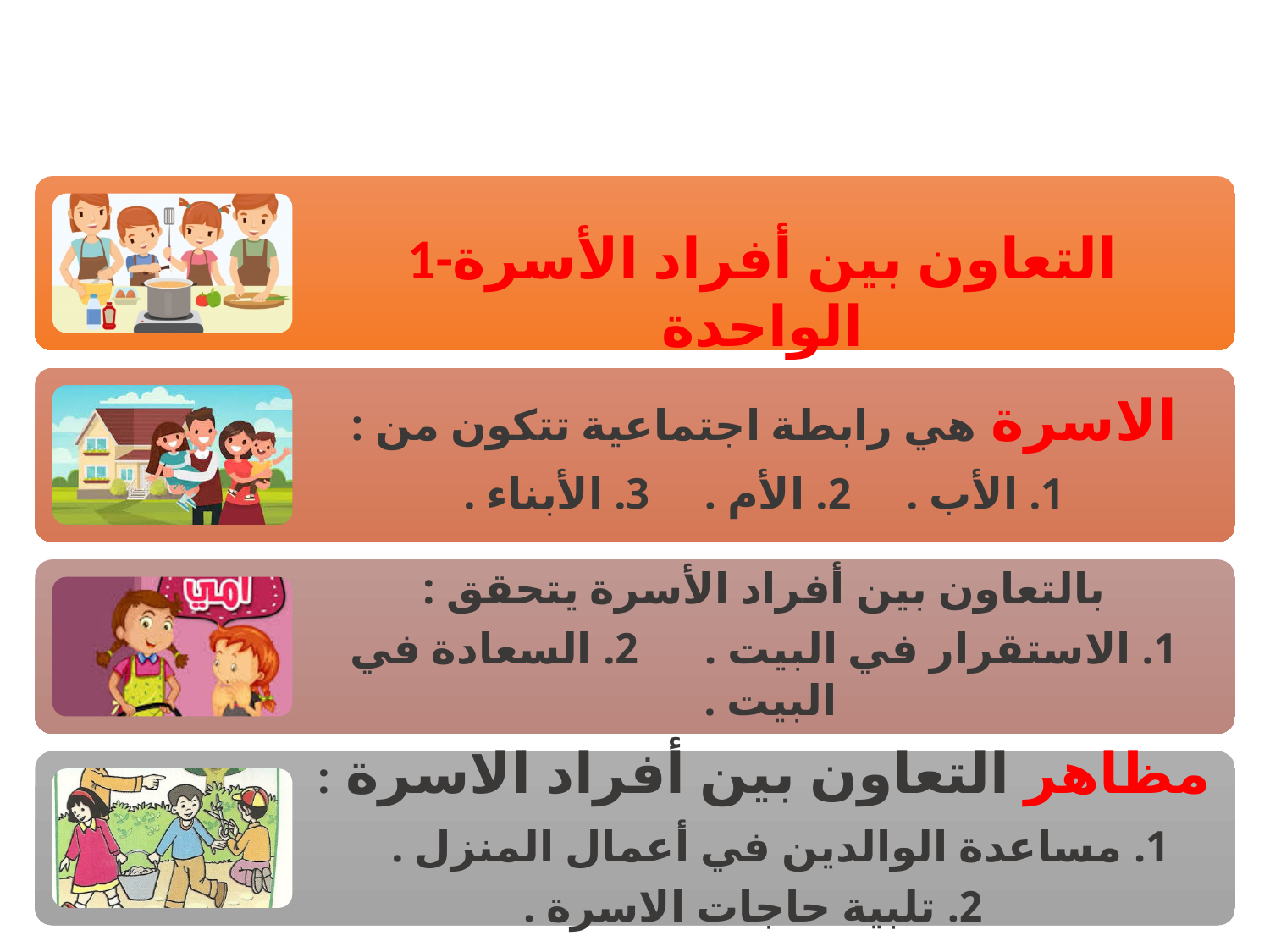

الاسرة هي رابطة اجتماعية تتكون من :
1. الأب .     2. الأم .     3. الأبناء .
بالتعاون بين أفراد الأسرة يتحقق :
1. الاستقرار في البيت .      2. السعادة في البيت .
مظاهر التعاون بين أفراد الاسرة :
1. مساعدة الوالدين في أعمال المنزل .
  2. تلبية حاجات الاسرة .
1-التعاون بين أفراد الأسرة الواحدة